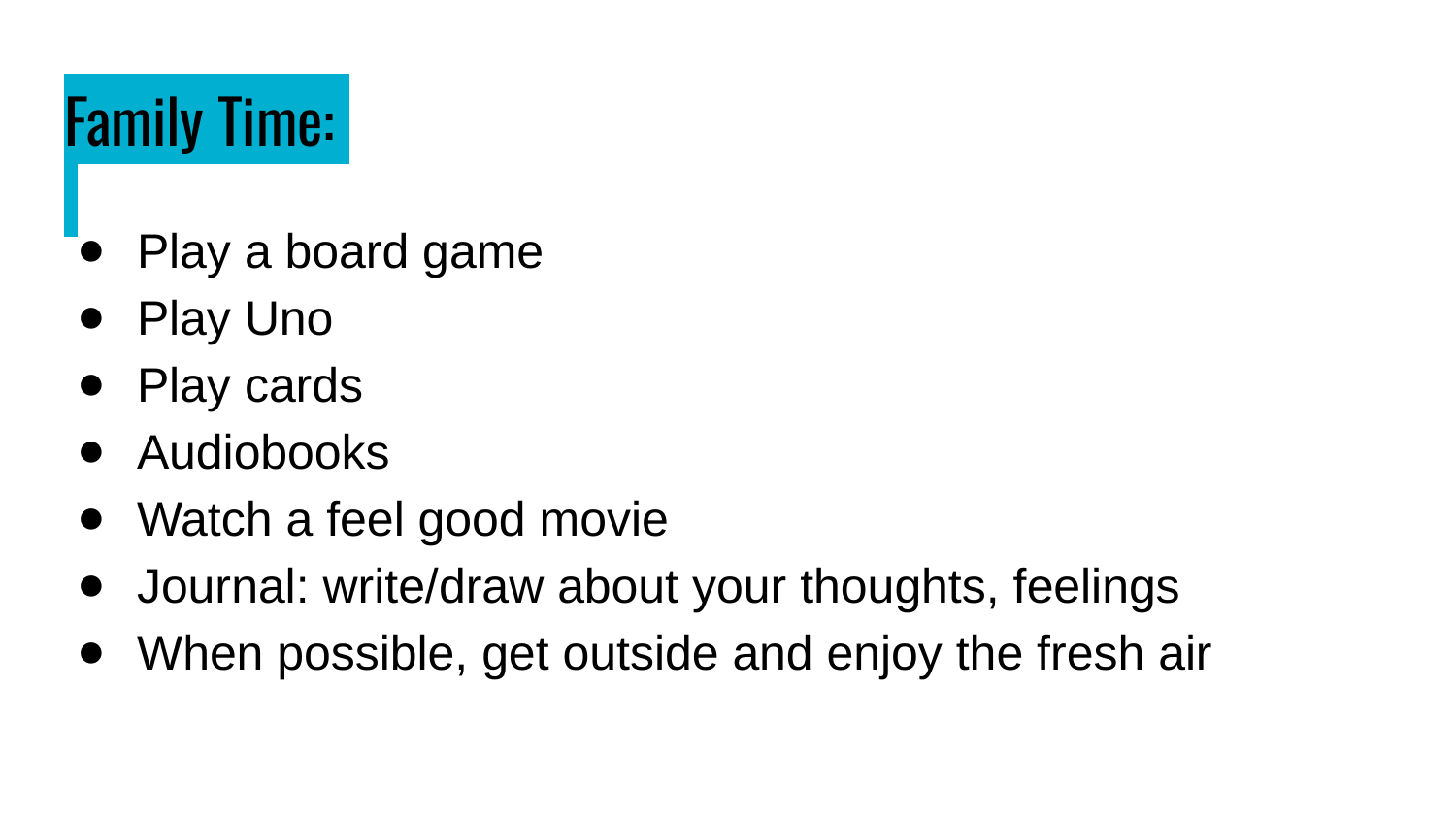

# Family Time:

Play a board game
Play Uno
Play cards
Audiobooks
Watch a feel good movie
Journal: write/draw about your thoughts, feelings
When possible, get outside and enjoy the fresh air